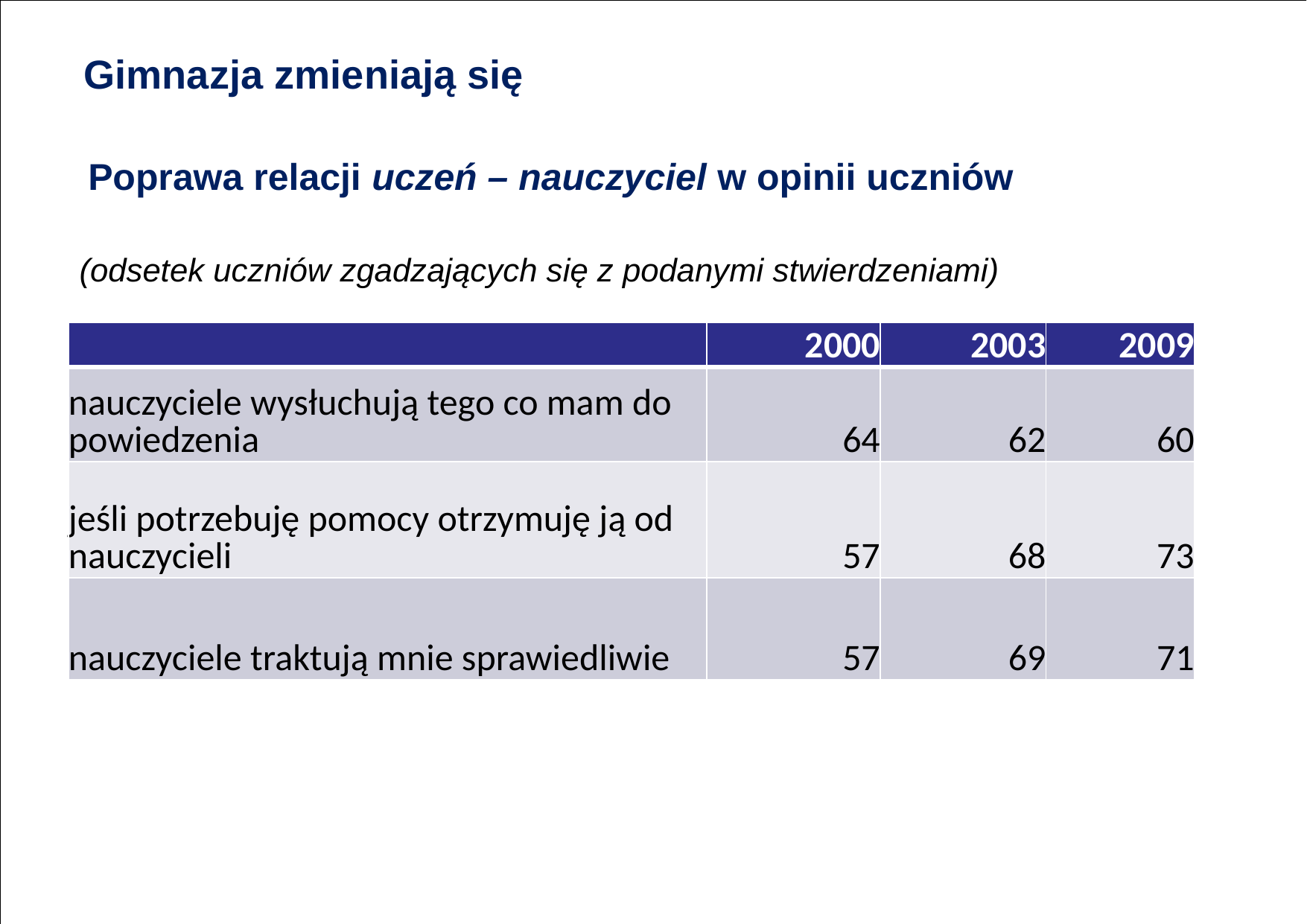

Gimnazja zmieniają się
#
Poprawa relacji uczeń – nauczyciel w opinii uczniów
(odsetek uczniów zgadzających się z podanymi stwierdzeniami)
|  | 2000 | 2003 | 2009 |
| --- | --- | --- | --- |
| nauczyciele wysłuchują tego co mam do powiedzenia | 64 | 62 | 60 |
| jeśli potrzebuję pomocy otrzymuję ją od nauczycieli | 57 | 68 | 73 |
| nauczyciele traktują mnie sprawiedliwie | 57 | 69 | 71 |